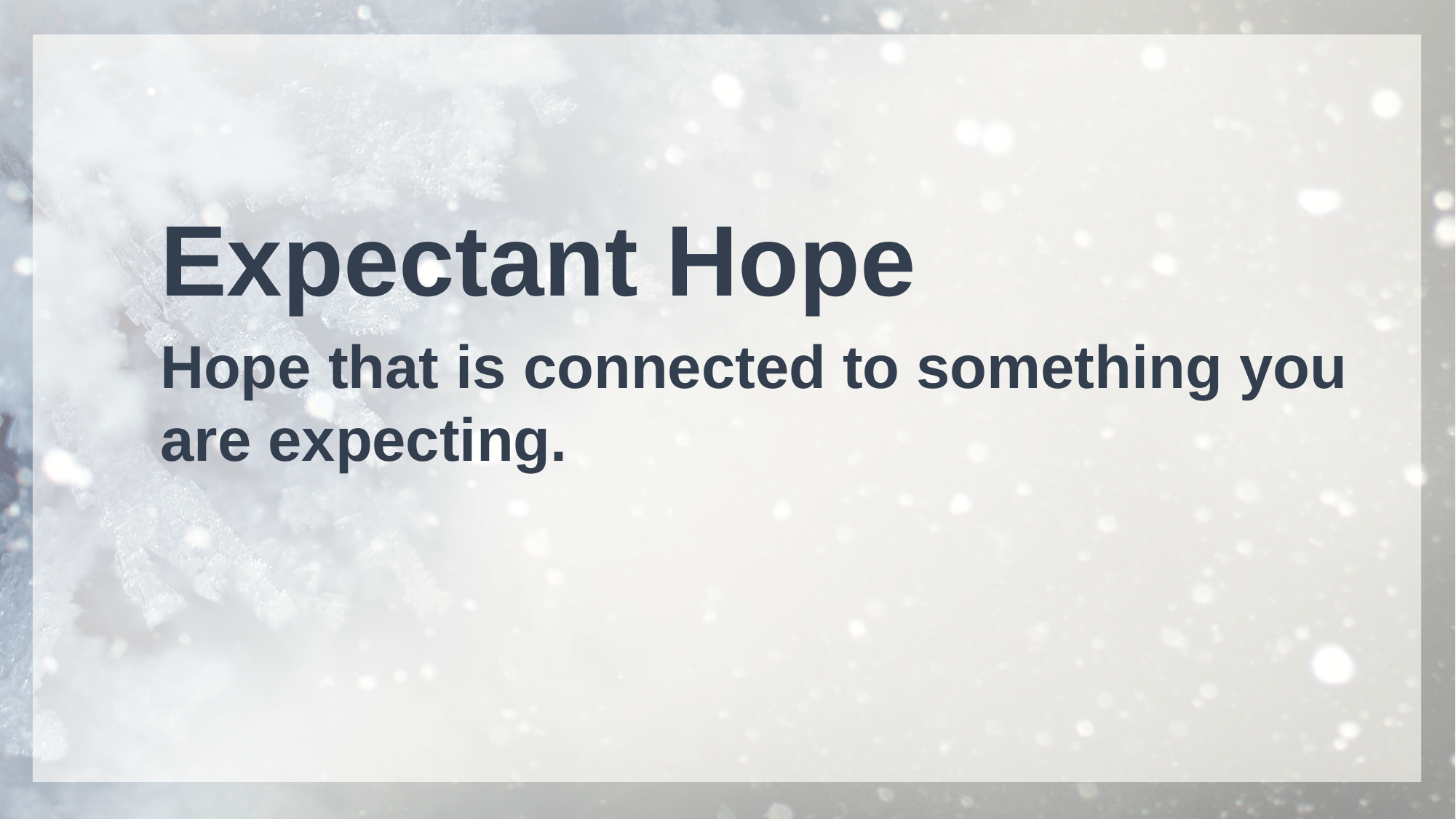

Expectant Hope
Hope that is connected to something you are expecting.